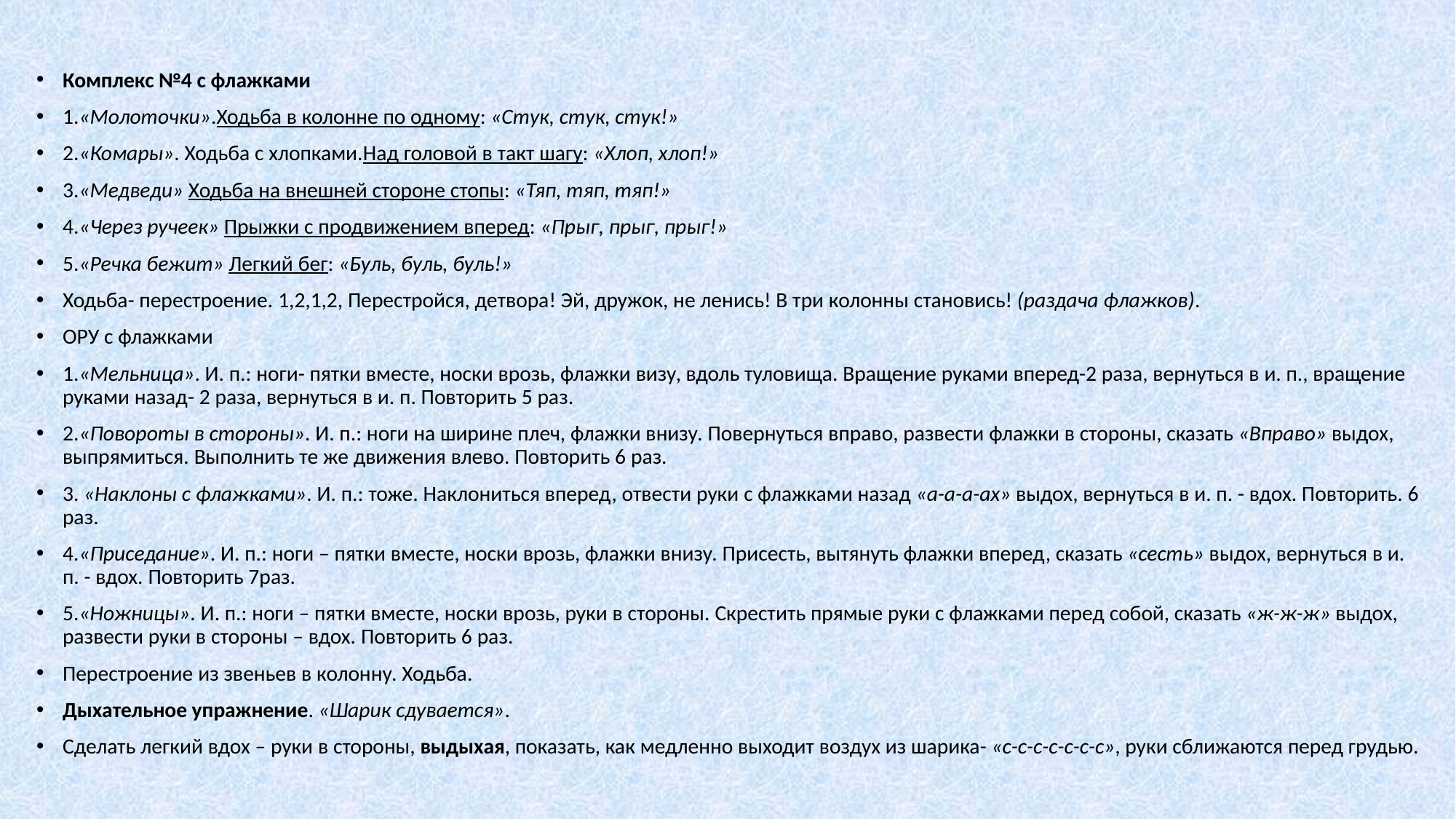

Комплекс №4 с флажками
1.«Молоточки».Ходьба в колонне по одному: «Стук, стук, стук!»
2.«Комары». Ходьба с хлопками.Над головой в такт шагу: «Хлоп, хлоп!»
3.«Медведи» Ходьба на внешней стороне стопы: «Тяп, тяп, тяп!»
4.«Через ручеек» Прыжки с продвижением вперед: «Прыг, прыг, прыг!»
5.«Речка бежит» Легкий бег: «Буль, буль, буль!»
Ходьба- перестроение. 1,2,1,2, Перестройся, детвора! Эй, дружок, не ленись! В три колонны становись! (раздача флажков).
ОРУ с флажками
1.«Мельница». И. п.: ноги- пятки вместе, носки врозь, флажки визу, вдоль туловища. Вращение руками вперед-2 раза, вернуться в и. п., вращение руками назад- 2 раза, вернуться в и. п. Повторить 5 раз.
2.«Повороты в стороны». И. п.: ноги на ширине плеч, флажки внизу. Повернуться вправо, развести флажки в стороны, сказать «Вправо» выдох, выпрямиться. Выполнить те же движения влево. Повторить 6 раз.
3. «Наклоны с флажками». И. п.: тоже. Наклониться вперед, отвести руки с флажками назад «а-а-а-ах» выдох, вернуться в и. п. - вдох. Повторить. 6 раз.
4.«Приседание». И. п.: ноги – пятки вместе, носки врозь, флажки внизу. Присесть, вытянуть флажки вперед, сказать «сесть» выдох, вернуться в и. п. - вдох. Повторить 7раз.
5.«Ножницы». И. п.: ноги – пятки вместе, носки врозь, руки в стороны. Скрестить прямые руки с флажками перед собой, сказать «ж-ж-ж» выдох, развести руки в стороны – вдох. Повторить 6 раз.
Перестроение из звеньев в колонну. Ходьба.
Дыхательное упражнение. «Шарик сдувается».
Сделать легкий вдох – руки в стороны, выдыхая, показать, как медленно выходит воздух из шарика- «с-с-с-с-с-с-с», руки сближаются перед грудью.